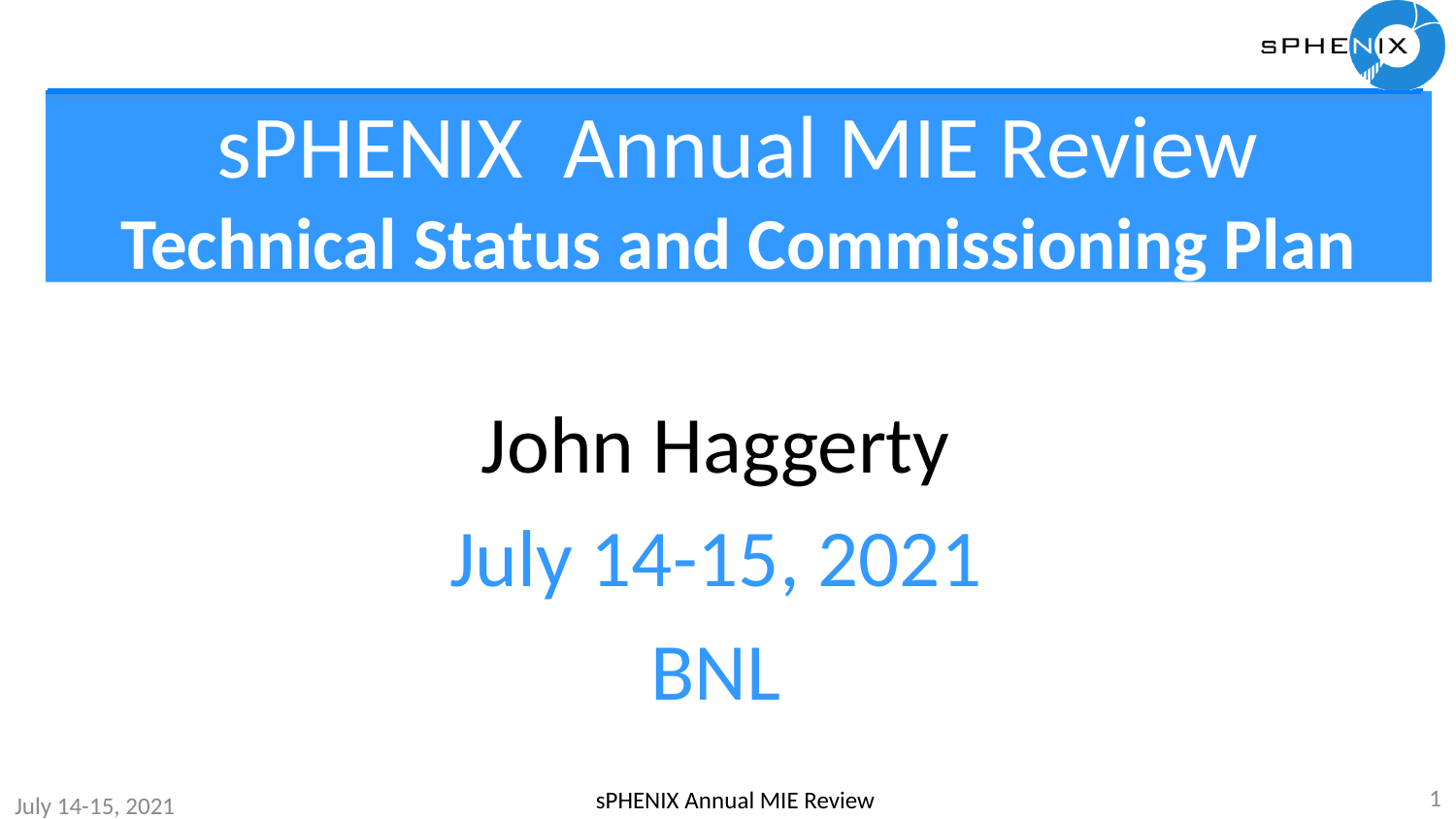

# sPHENIX  Annual MIE Review Technical Status and Commissioning Plan
John Haggerty
July 14-15, 2021
BNL
1
sPHENIX Annual MIE Review
July 14-15, 2021